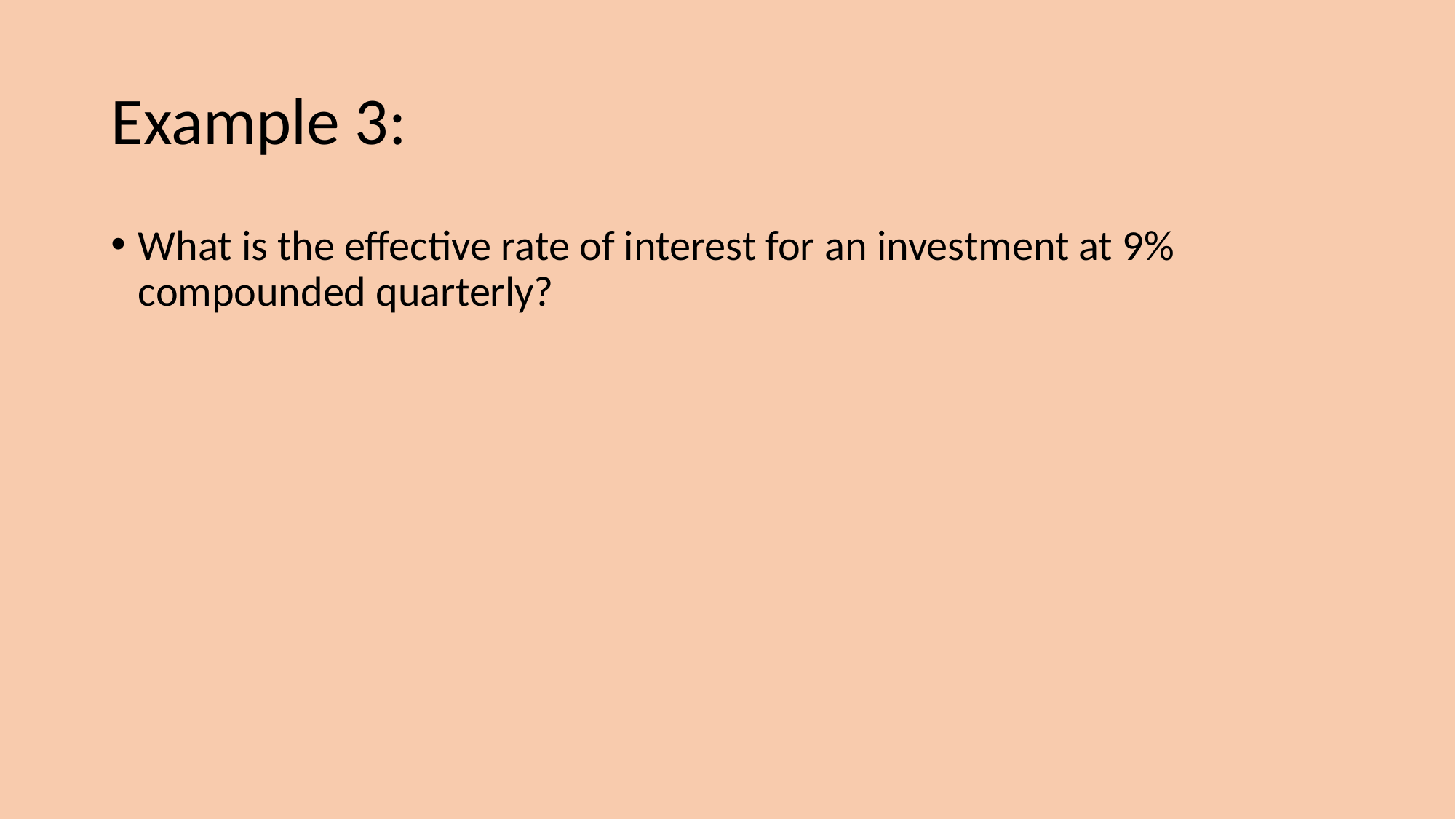

# Example 3:
What is the effective rate of interest for an investment at 9% compounded quarterly?